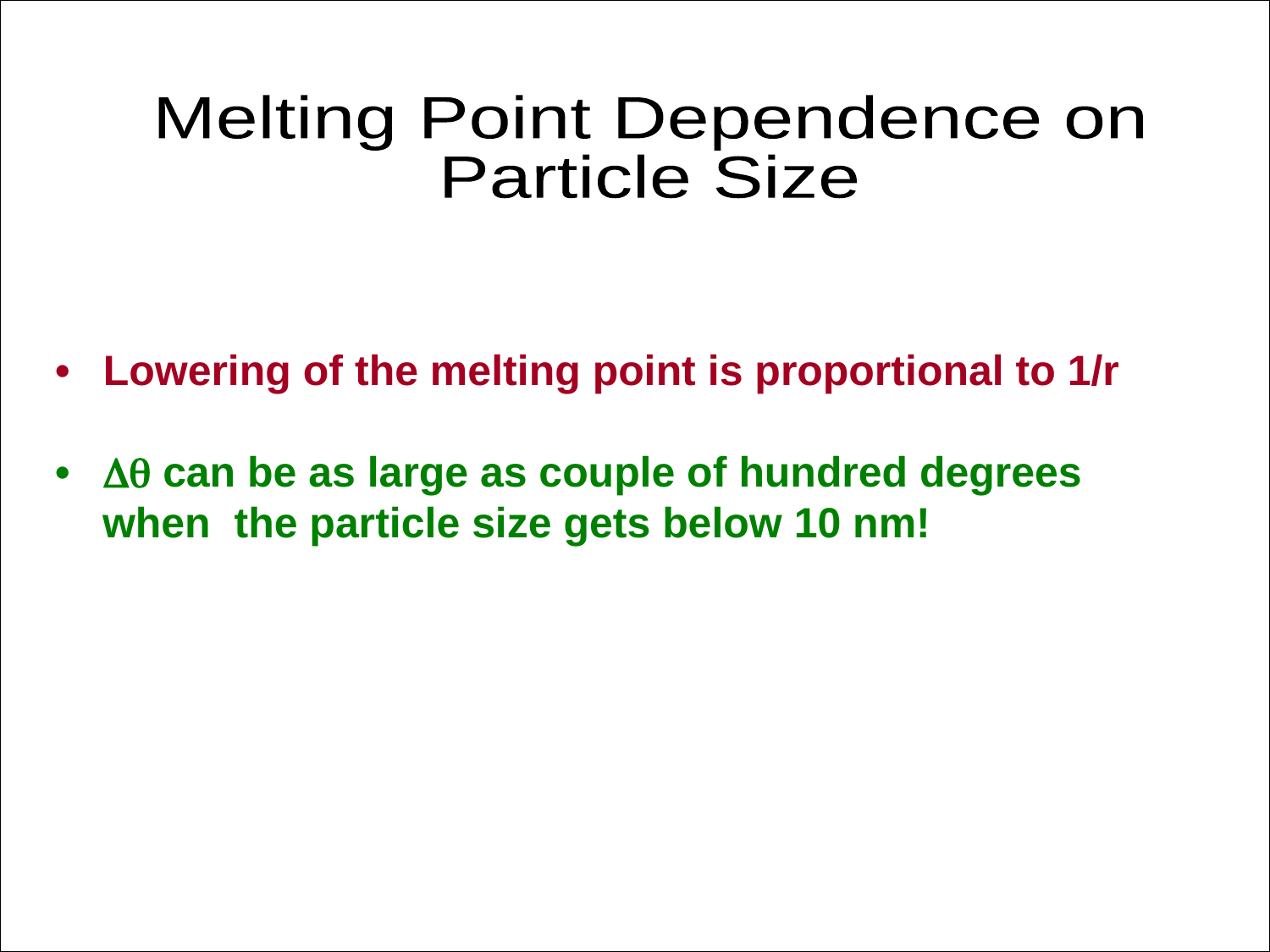

Melting Point Dependence on
Particle Size
•	Lowering of the melting point is proportional to 1/r

•	Δθ can be as large as couple of hundred degrees
    when  the particle size gets below 10 nm!